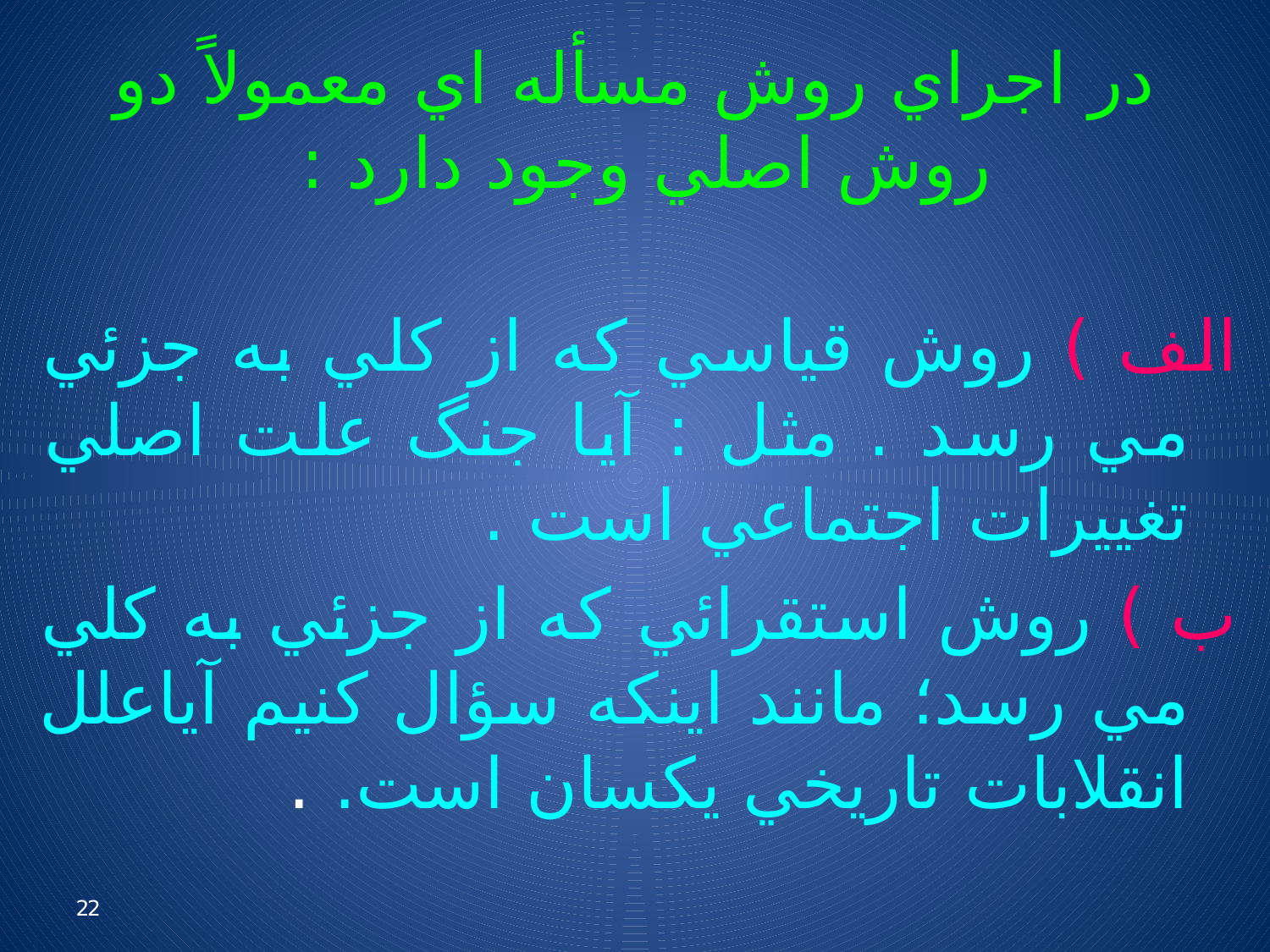

# در اجراي روش مسأله اي معمولاً دو روش اصلي وجود دارد :
الف ) روش قياسي كه از كلي به جزئي مي رسد . مثل : آيا جنگ علت اصلي تغييرات اجتماعي است .
ب ) روش استقرائي كه از جزئي به كلي مي رسد؛ مانند اينكه سؤال كنيم آياعلل انقلابات تاريخي يكسان است. .
22